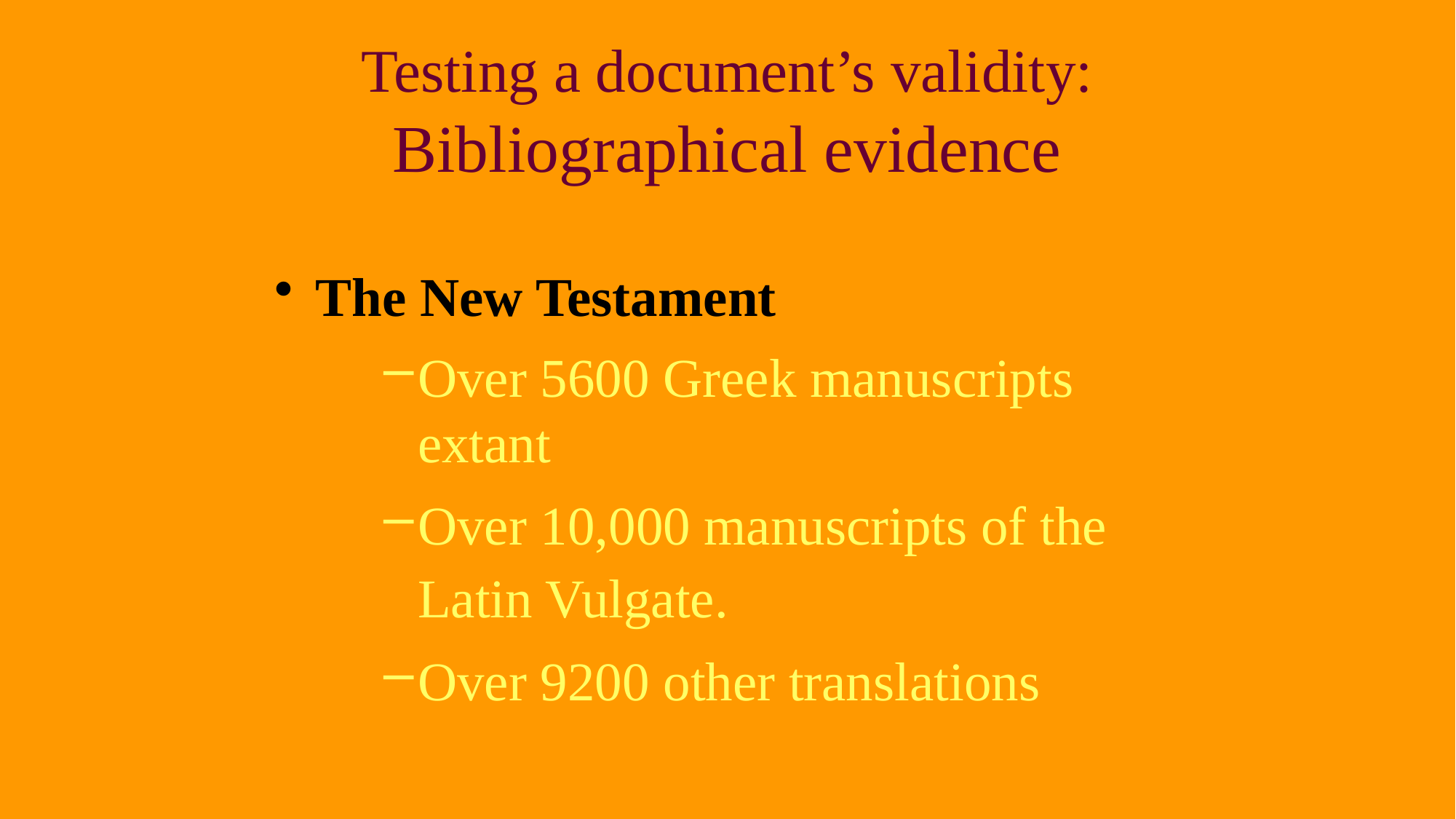

# Testing a document’s validity: Bibliographical evidence
The New Testament

Over 5600 Greek manuscripts extant
Over 10,000 manuscripts of the Latin Vulgate.
Over 9200 other translations